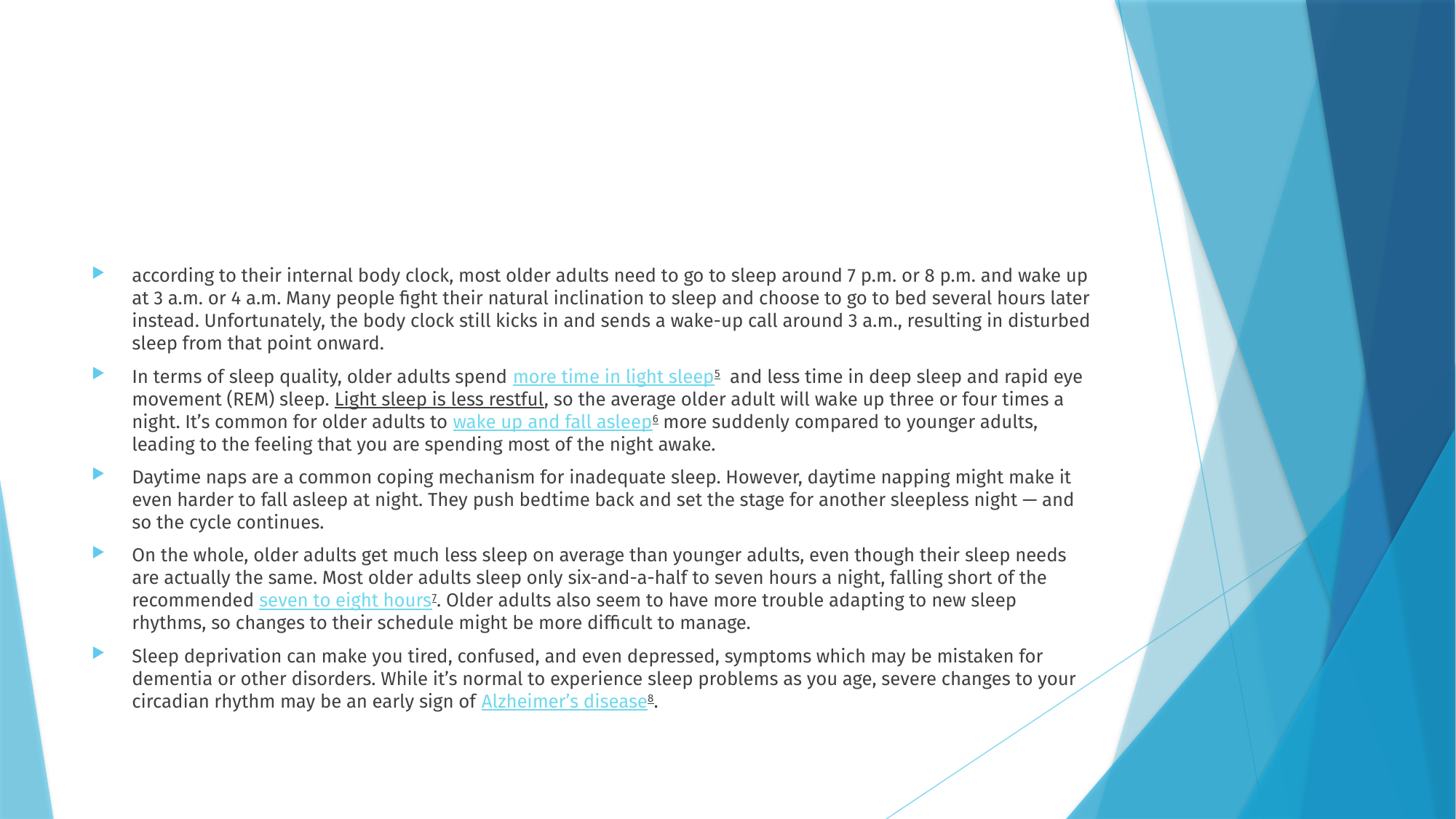

#
according to their internal body clock, most older adults need to go to sleep around 7 p.m. or 8 p.m. and wake up at 3 a.m. or 4 a.m. Many people fight their natural inclination to sleep and choose to go to bed several hours later instead. Unfortunately, the body clock still kicks in and sends a wake-up call around 3 a.m., resulting in disturbed sleep from that point onward.
In terms of sleep quality, older adults spend more time in light sleep5  and less time in deep sleep and rapid eye movement (REM) sleep. Light sleep is less restful, so the average older adult will wake up three or four times a night. It’s common for older adults to wake up and fall asleep6 more suddenly compared to younger adults, leading to the feeling that you are spending most of the night awake.
Daytime naps are a common coping mechanism for inadequate sleep. However, daytime napping might make it even harder to fall asleep at night. They push bedtime back and set the stage for another sleepless night — and so the cycle continues.
On the whole, older adults get much less sleep on average than younger adults, even though their sleep needs are actually the same. Most older adults sleep only six-and-a-half to seven hours a night, falling short of the recommended seven to eight hours7. Older adults also seem to have more trouble adapting to new sleep rhythms, so changes to their schedule might be more difficult to manage.
Sleep deprivation can make you tired, confused, and even depressed, symptoms which may be mistaken for dementia or other disorders. While it’s normal to experience sleep problems as you age, severe changes to your circadian rhythm may be an early sign of Alzheimer’s disease8.